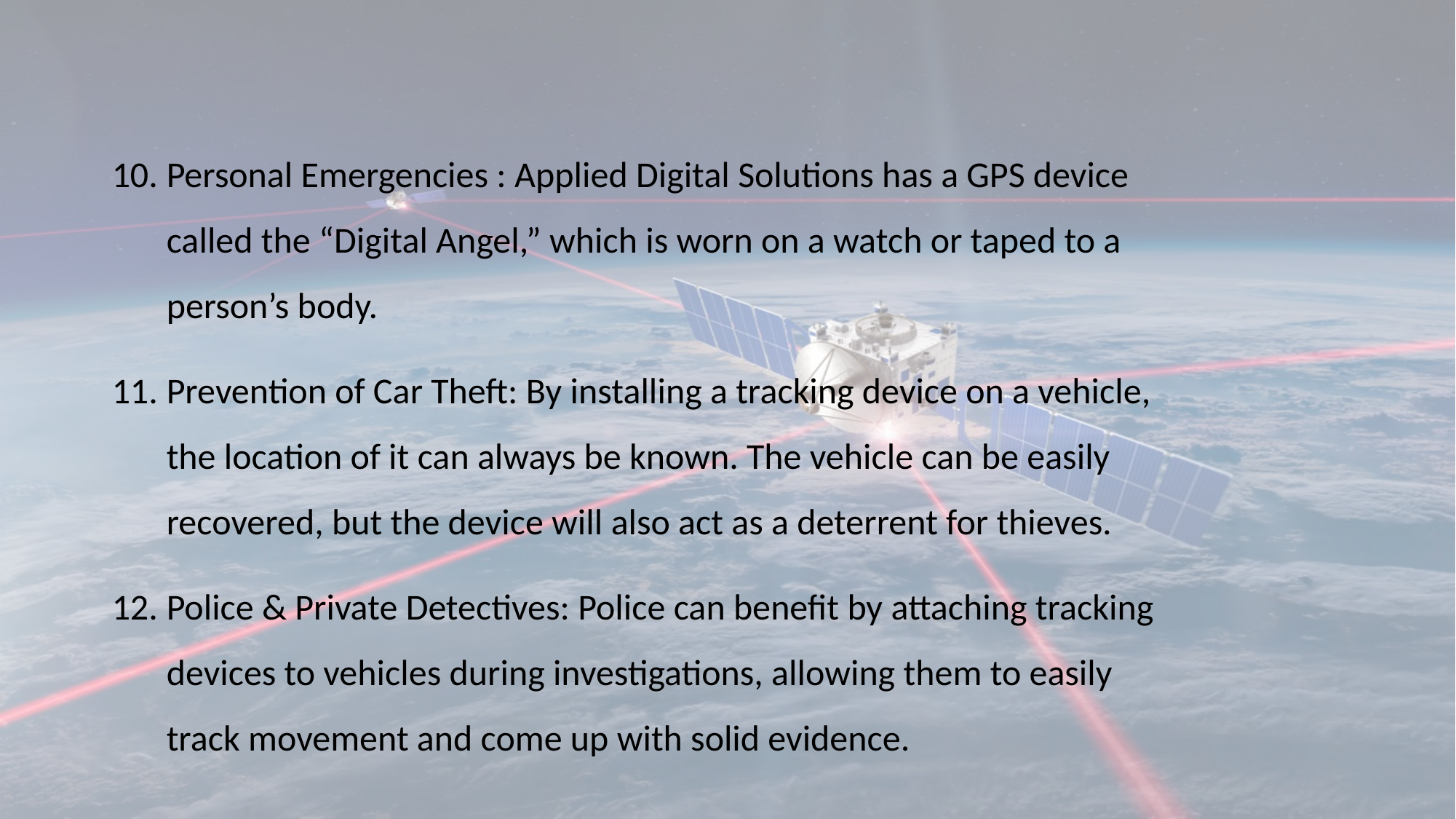

Personal Emergencies : Applied Digital Solutions has a GPS device called the “Digital Angel,” which is worn on a watch or taped to a person’s body.
Prevention of Car Theft: By installing a tracking device on a vehicle, the location of it can always be known. The vehicle can be easily recovered, but the device will also act as a deterrent for thieves.
Police & Private Detectives: Police can benefit by attaching tracking devices to vehicles during investigations, allowing them to easily track movement and come up with solid evidence.